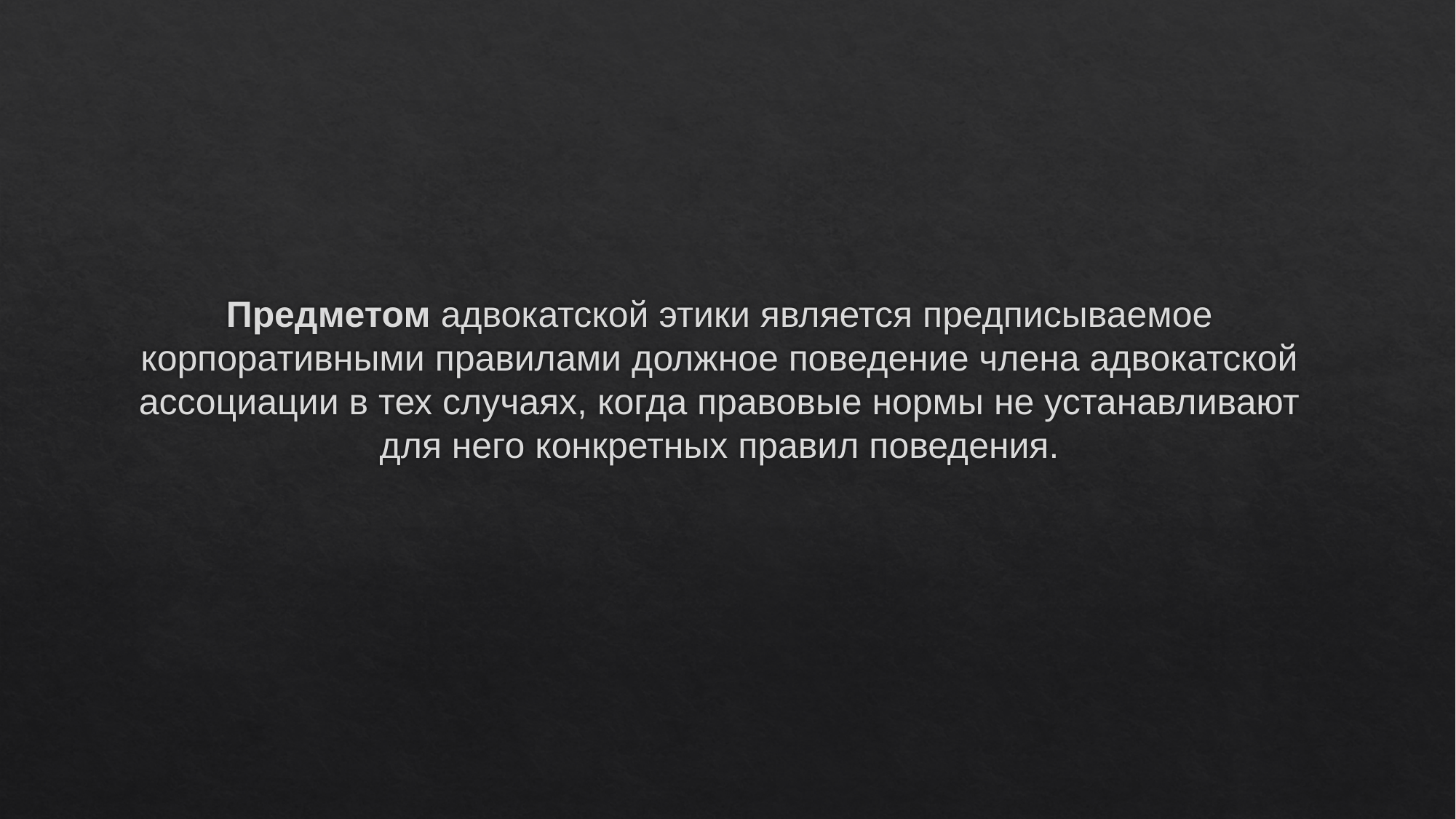

# Предметом адвокатской этики является предписываемое корпоративными правилами должное поведение члена адвокатской ассоциации в тех случаях, когда правовые нормы не устанавливают для него конкретных правил поведения.